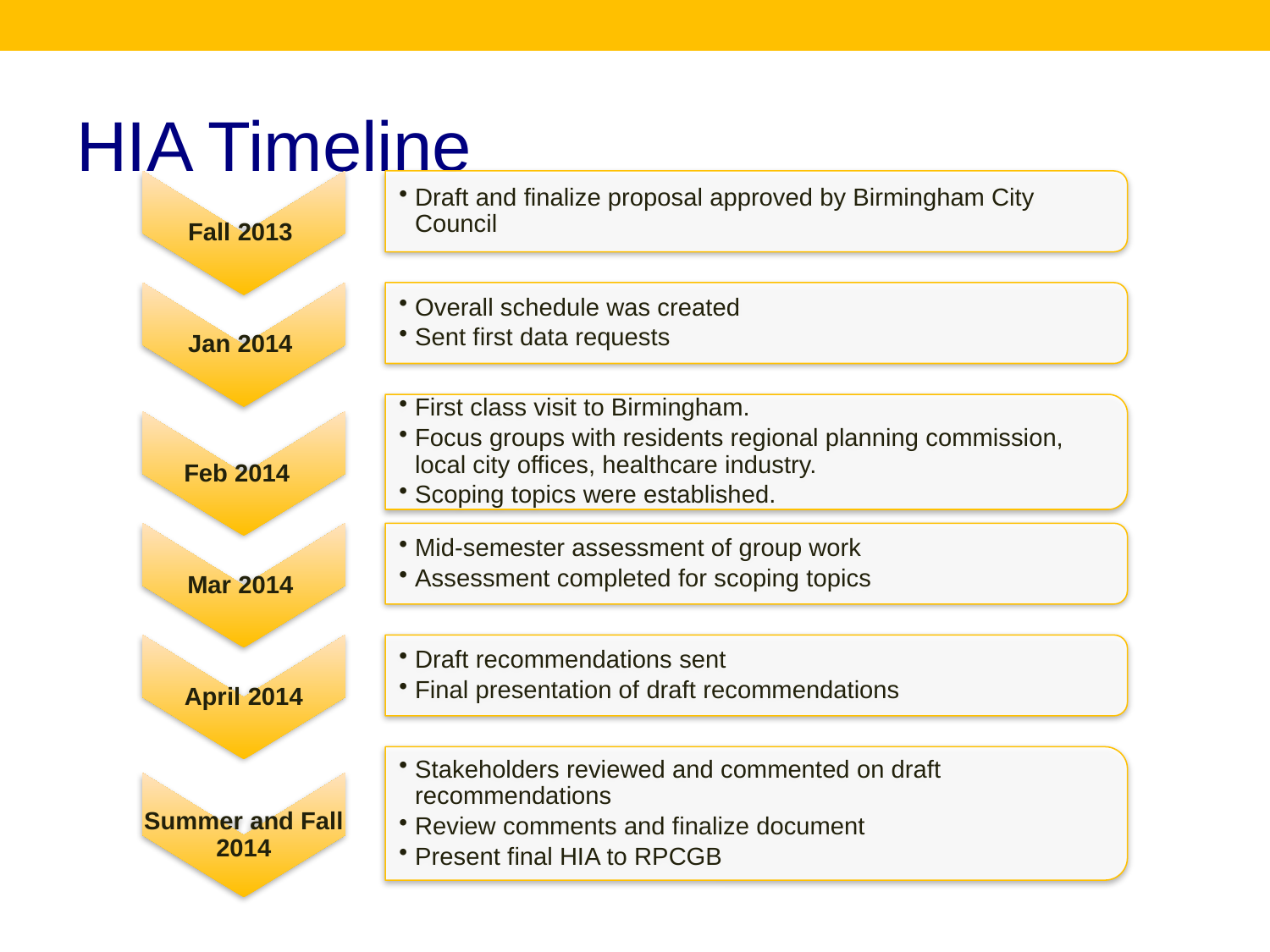

# HIA Timeline
Fall 2013
Draft and finalize proposal approved by Birmingham City Council
Jan 2014
Overall schedule was created
Sent first data requests
Feb 2014
First class visit to Birmingham.
Focus groups with residents regional planning commission, local city offices, healthcare industry.
Scoping topics were established.
Mar 2014
Mid-semester assessment of group work
Assessment completed for scoping topics
April 2014
Draft recommendations sent
Final presentation of draft recommendations
Summer and Fall 2014
Stakeholders reviewed and commented on draft recommendations
Review comments and finalize document
Present final HIA to RPCGB